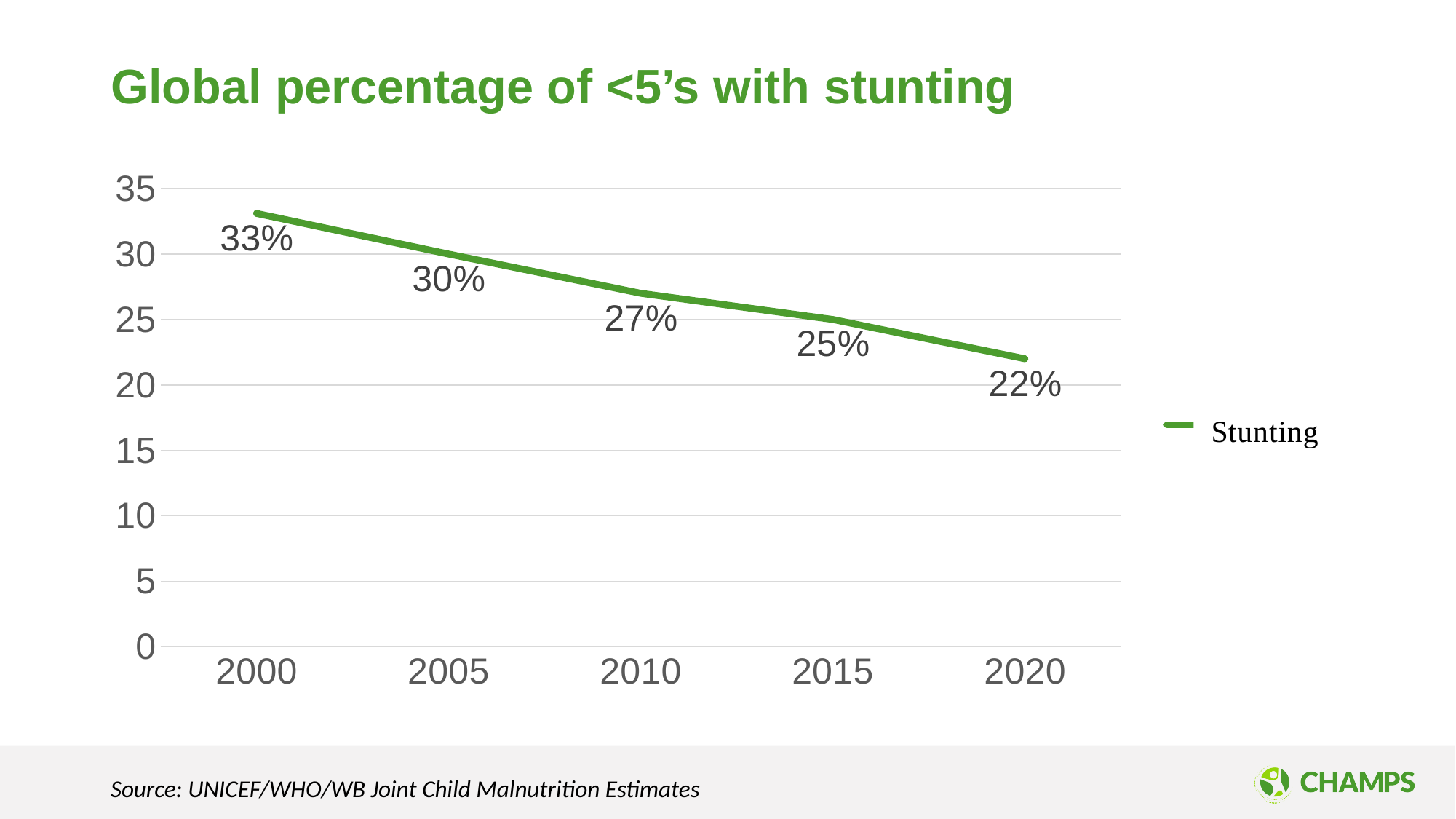

# Global percentage of <5’s with stunting

### Chart

| Category | Percentage | Wasting |
|---|---|---|
| 2000 | 33.1 | None |
| 2005 | 30.0 | None |
| 2010 | 27.0 | None |
| 2015 | 25.0 | None |
| 2020 | 22.0 | 6.7 |
Source: UNICEF/WHO/WB Joint Child Malnutrition Estimates